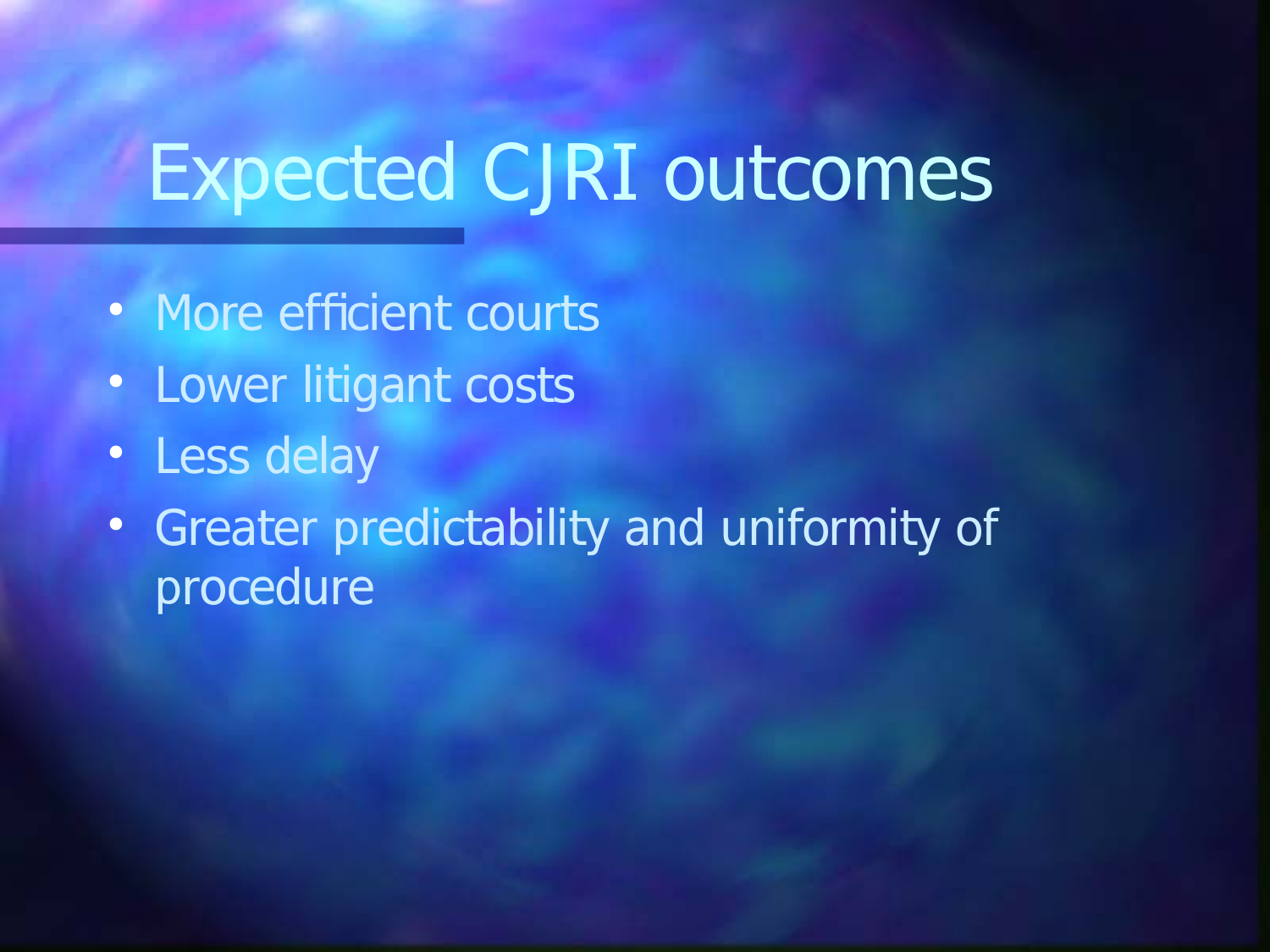

# Expected CJRI outcomes
More efficient courts
Lower litigant costs
Less delay
Greater predictability and uniformity of procedure